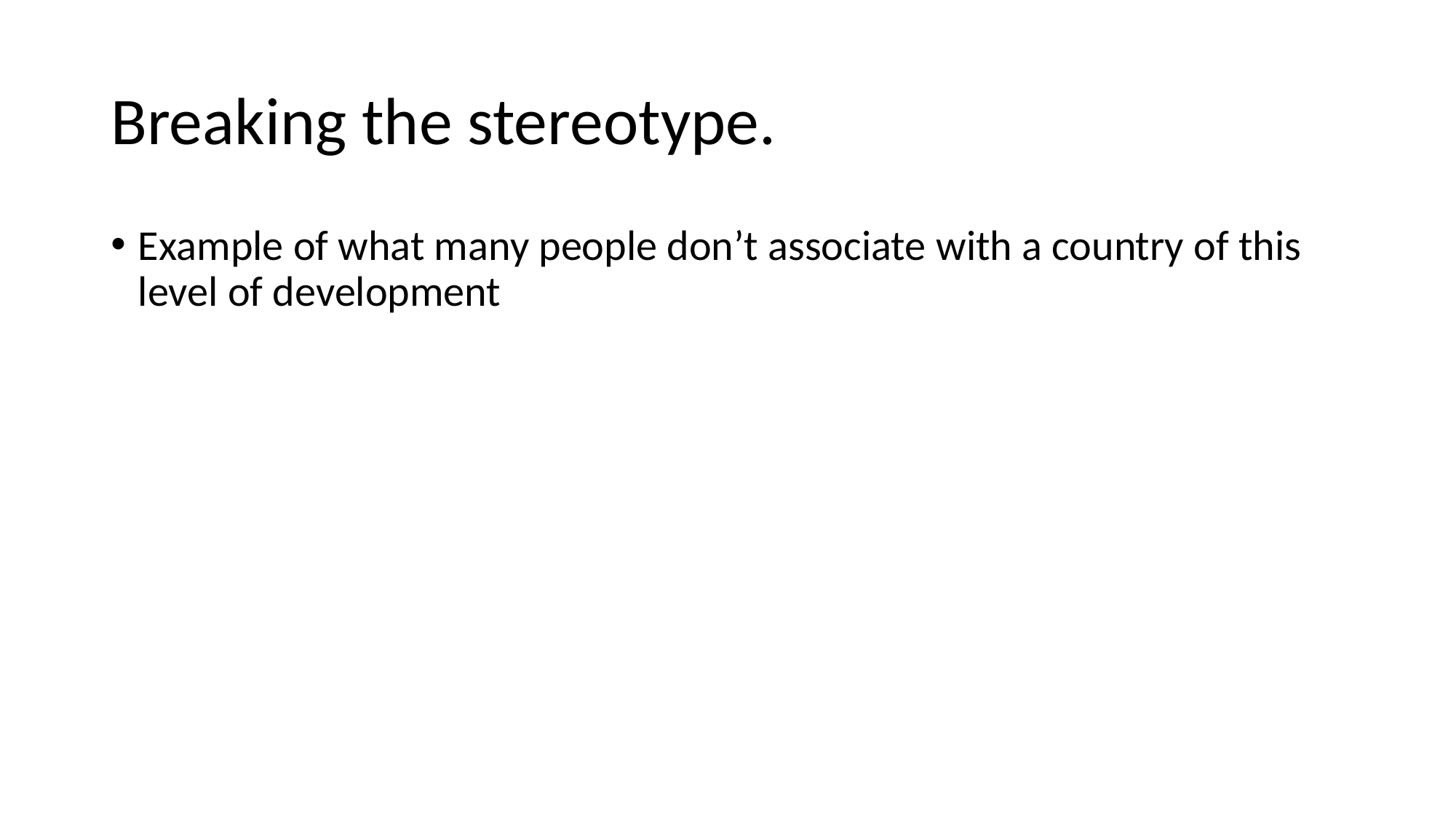

# Breaking the stereotype.
Example of what many people don’t associate with a country of this level of development